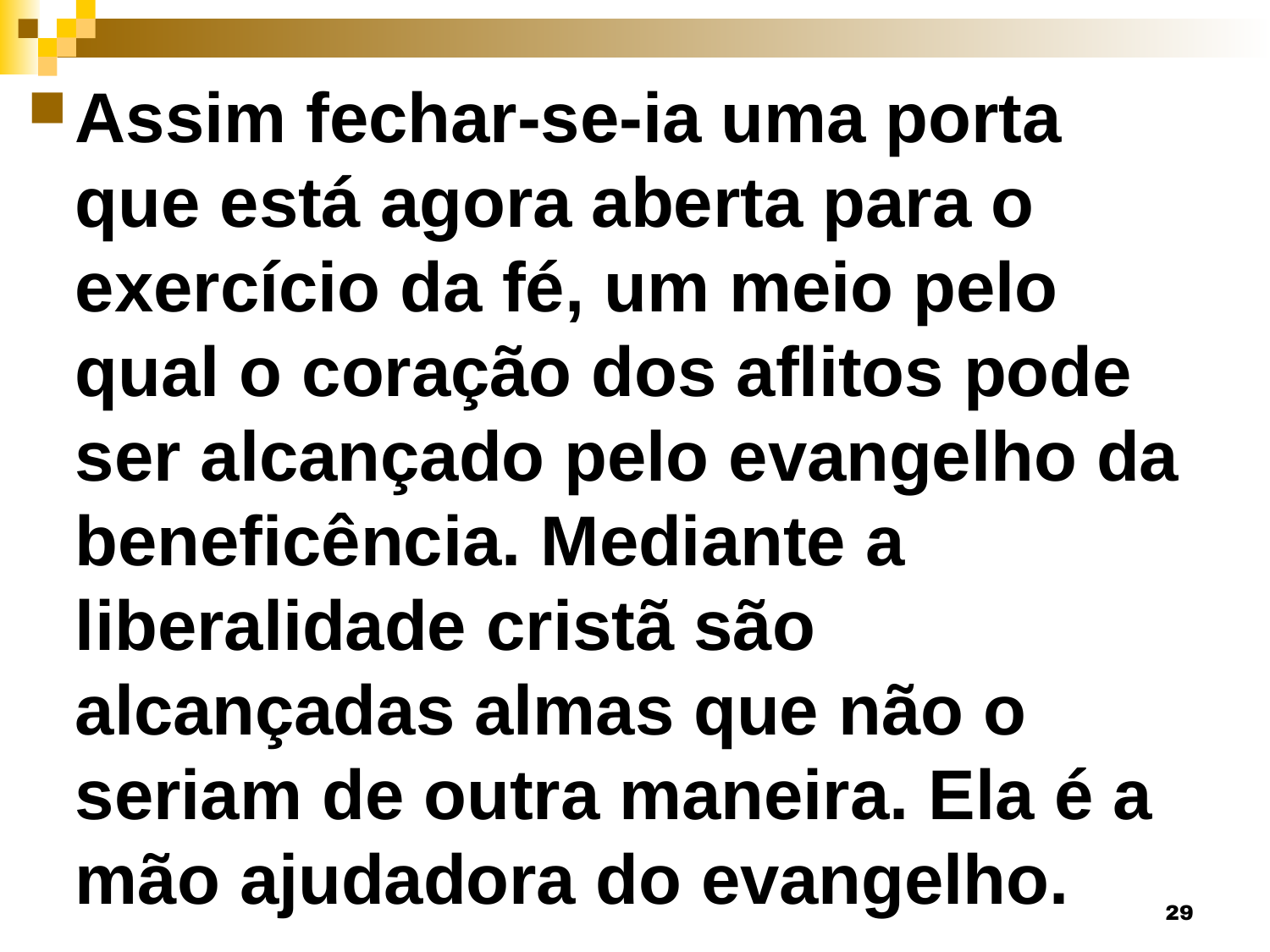

Assim fechar-se-ia uma porta que está agora aberta para o exercício da fé, um meio pelo qual o coração dos aflitos pode ser alcançado pelo evangelho da beneficência. Mediante a liberalidade cristã são alcançadas almas que não o seriam de outra maneira. Ela é a mão ajudadora do evangelho.
29